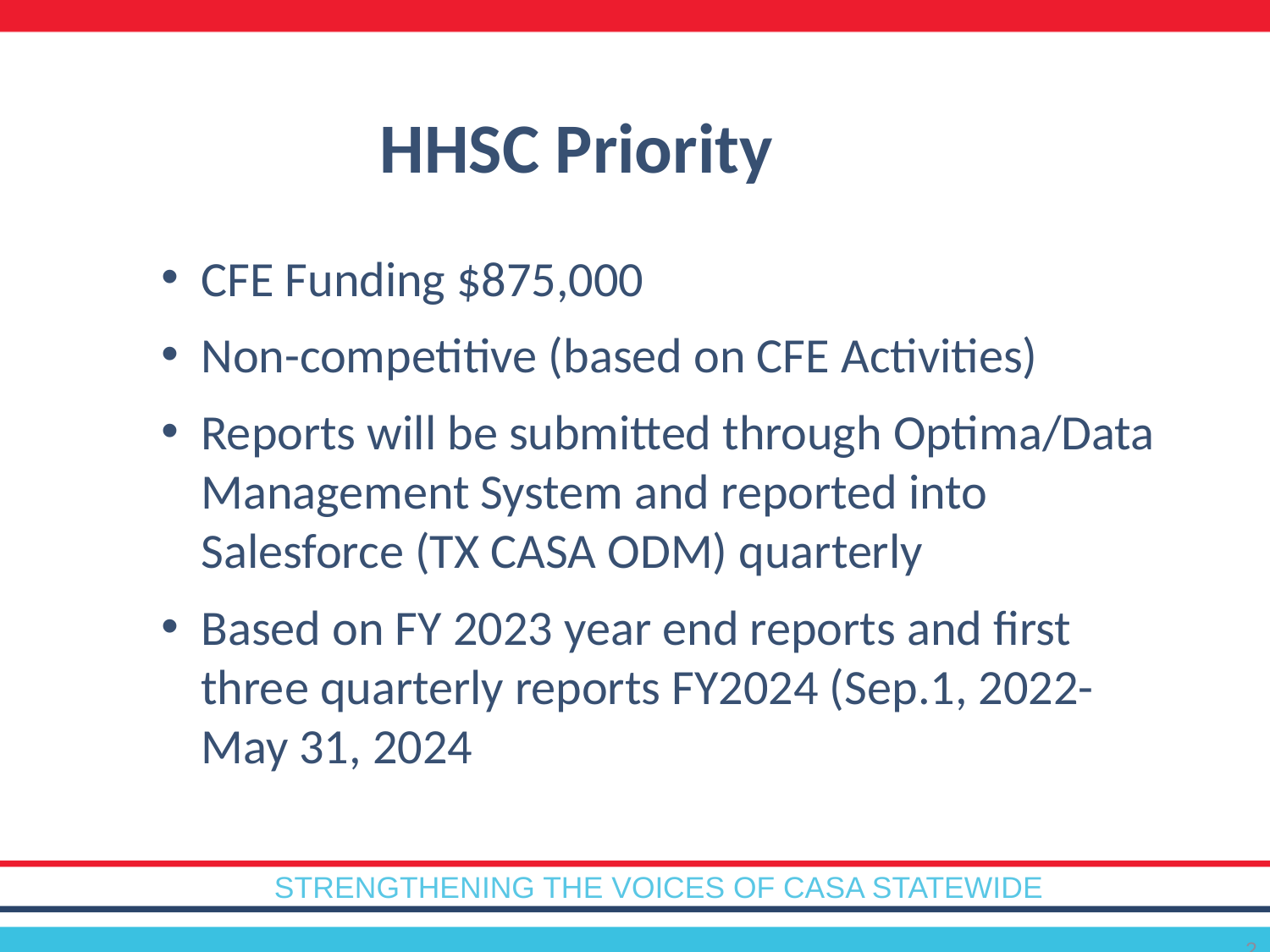

HHSC Priority

CFE Funding $875,000
Non-competitive (based on CFE Activities)
Reports will be submitted through Optima/Data Management System and reported into Salesforce (TX CASA ODM) quarterly
Based on FY 2023 year end reports and first three quarterly reports FY2024 (Sep.1, 2022-May 31, 2024

2